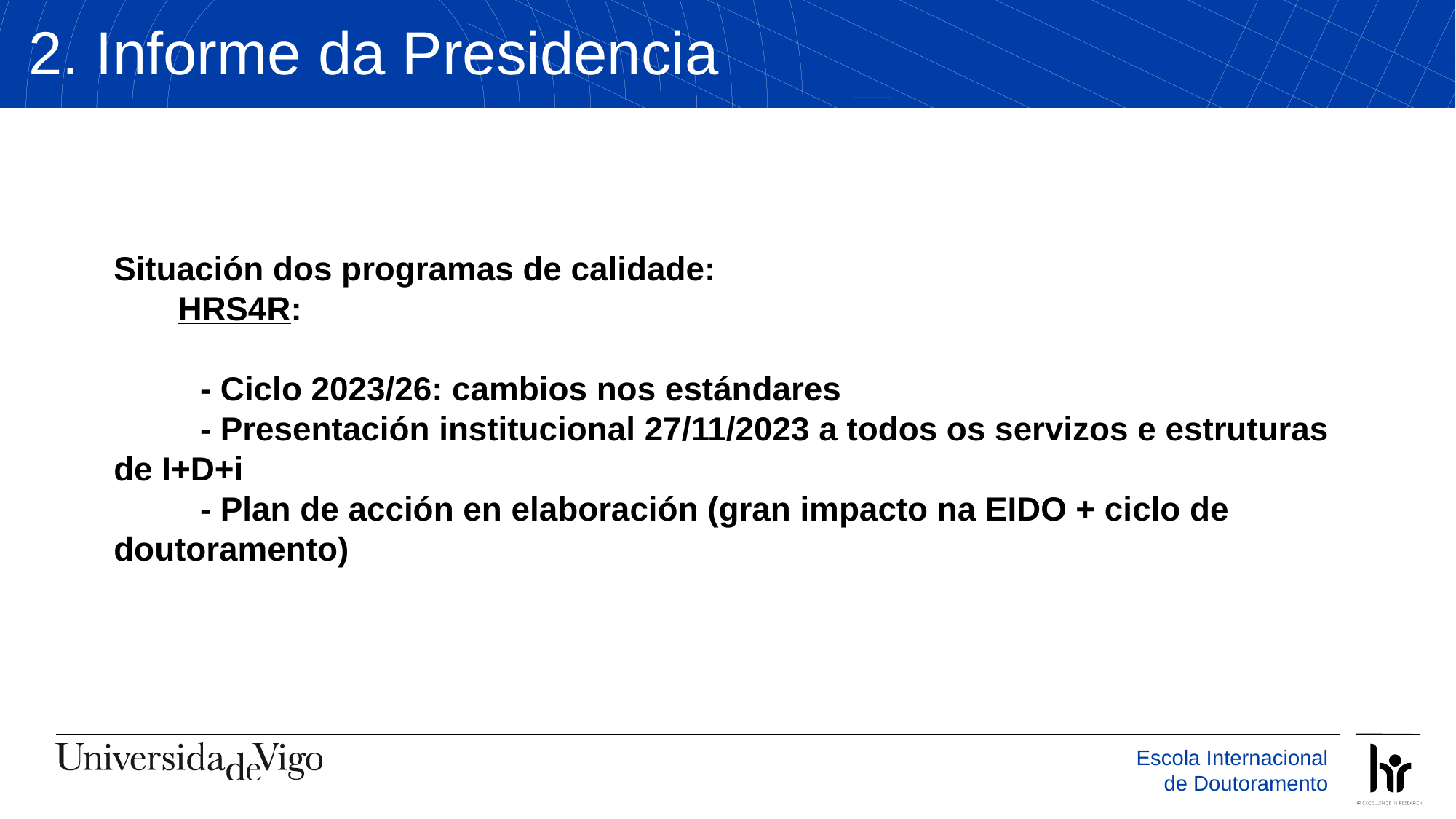

2. Informe da Presidencia
Situación dos programas de calidade:
HRS4R:

- Ciclo 2023/26: cambios nos estándares
- Presentación institucional 27/11/2023 a todos os servizos e estruturas de I+D+i
- Plan de acción en elaboración (gran impacto na EIDO + ciclo de doutoramento)